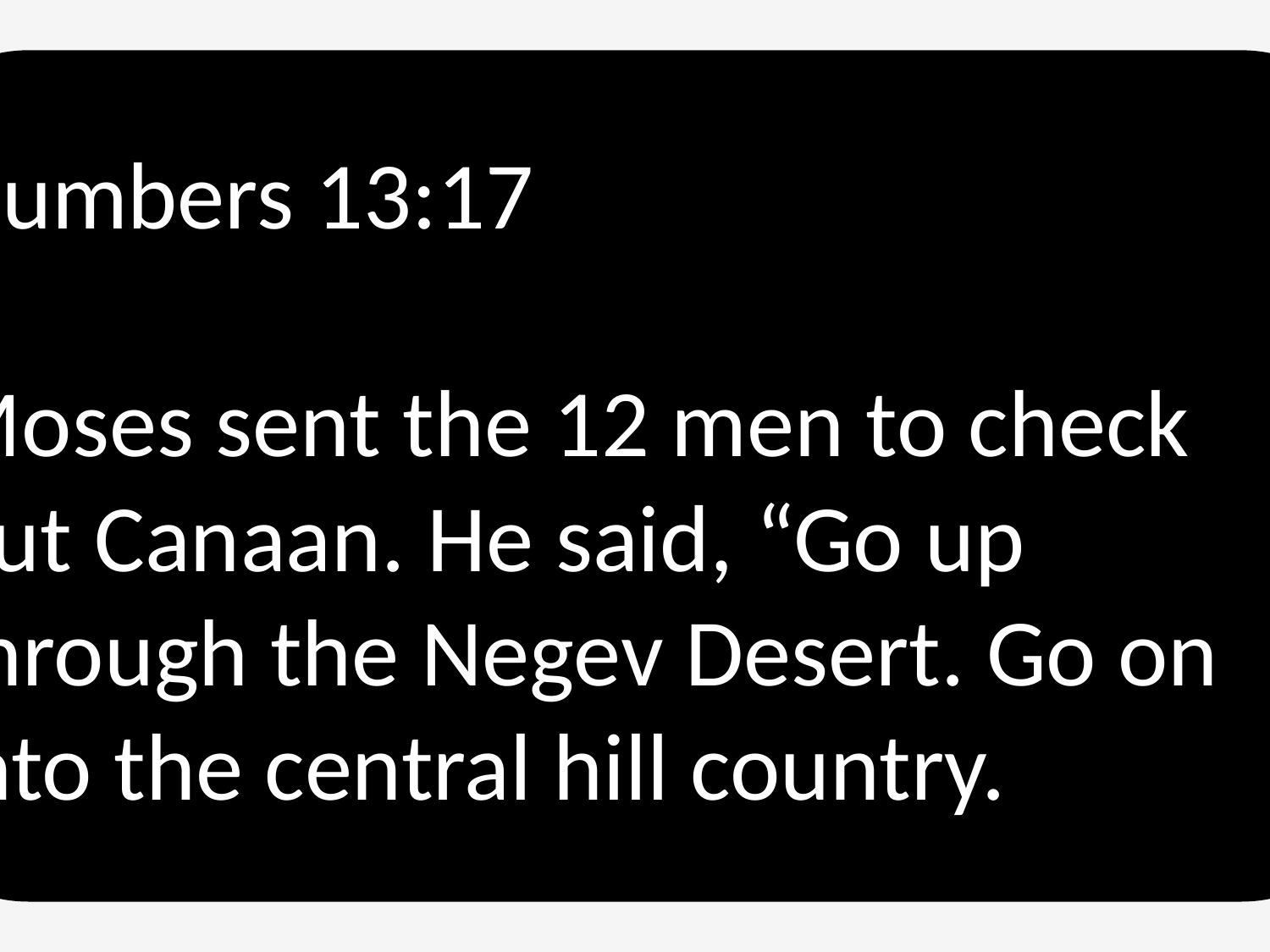

Numbers 13:17

Moses sent the 12 men to check out Canaan. He said, “Go up through the Negev Desert. Go on into the central hill country.